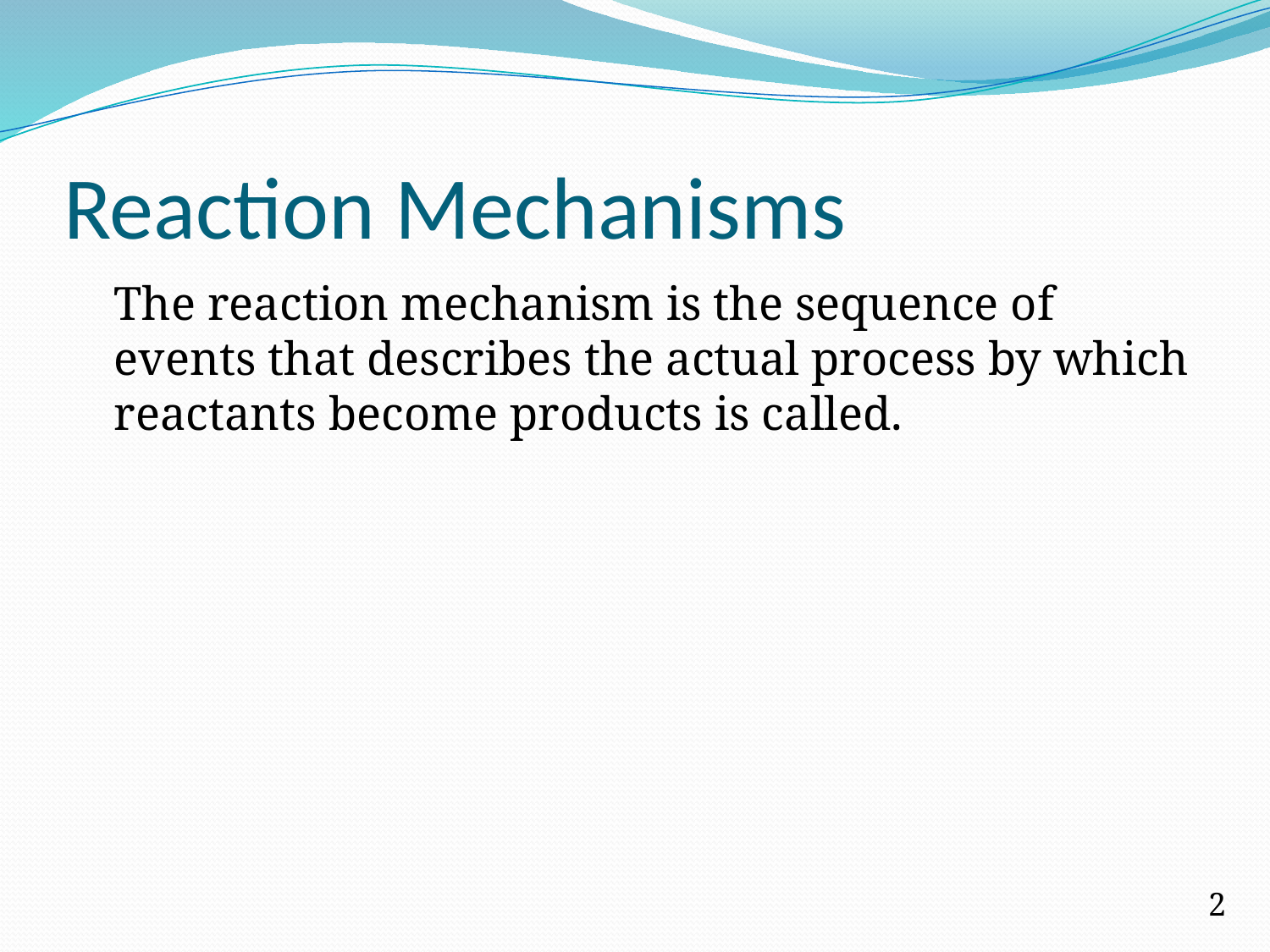

# Reaction Mechanisms
	The reaction mechanism is the sequence of events that describes the actual process by which reactants become products is called.
2